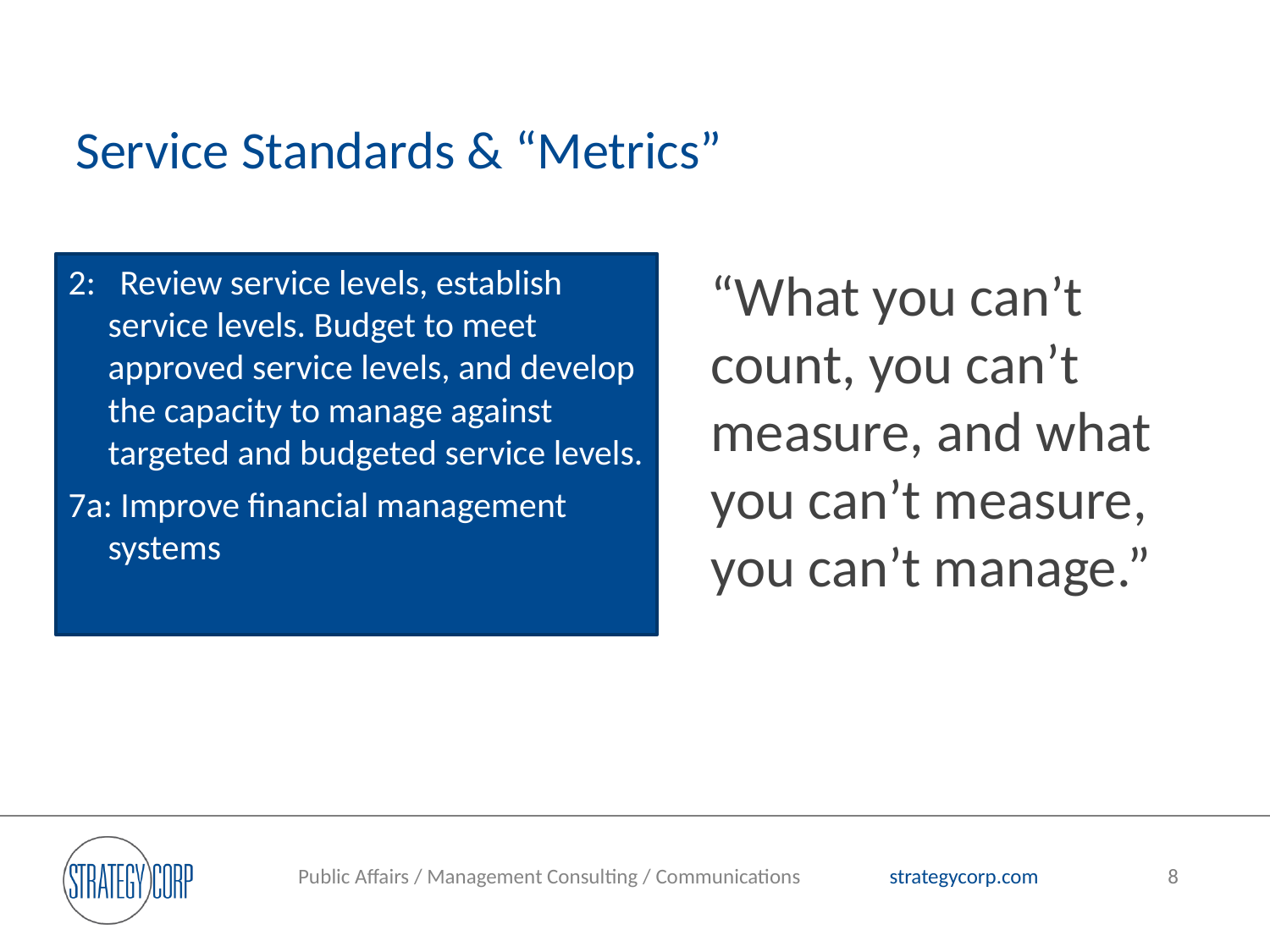

# Service Standards & “Metrics”
2:   Review service levels, establish service levels. Budget to meet  approved service levels, and develop the capacity to manage against targeted and budgeted service levels.
7a: Improve financial management systems

“What you can’t count, you can’t measure, and what you can’t measure, you can’t manage.”